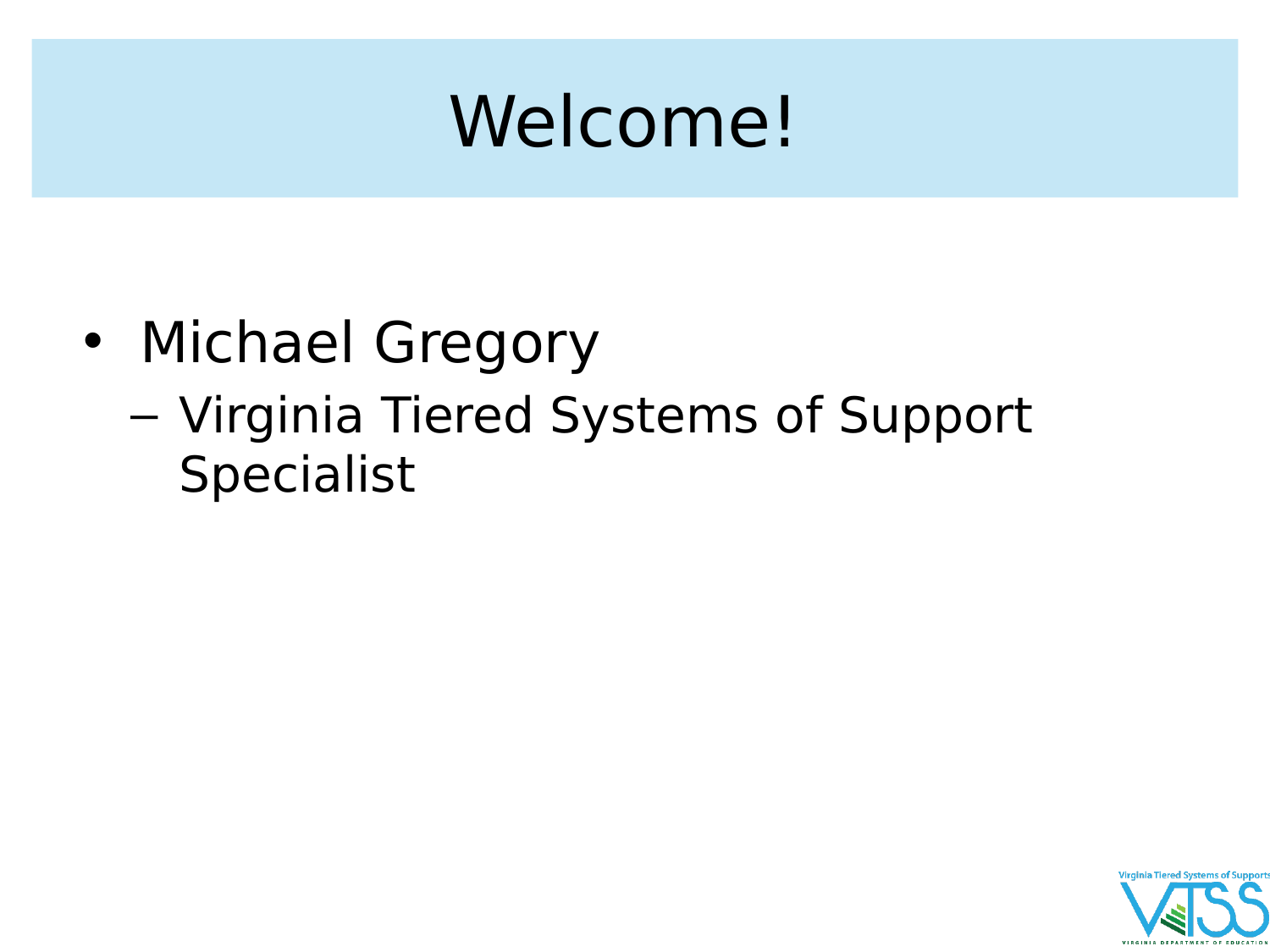

# Welcome!

Michael Gregory
Virginia Tiered Systems of Support Specialist